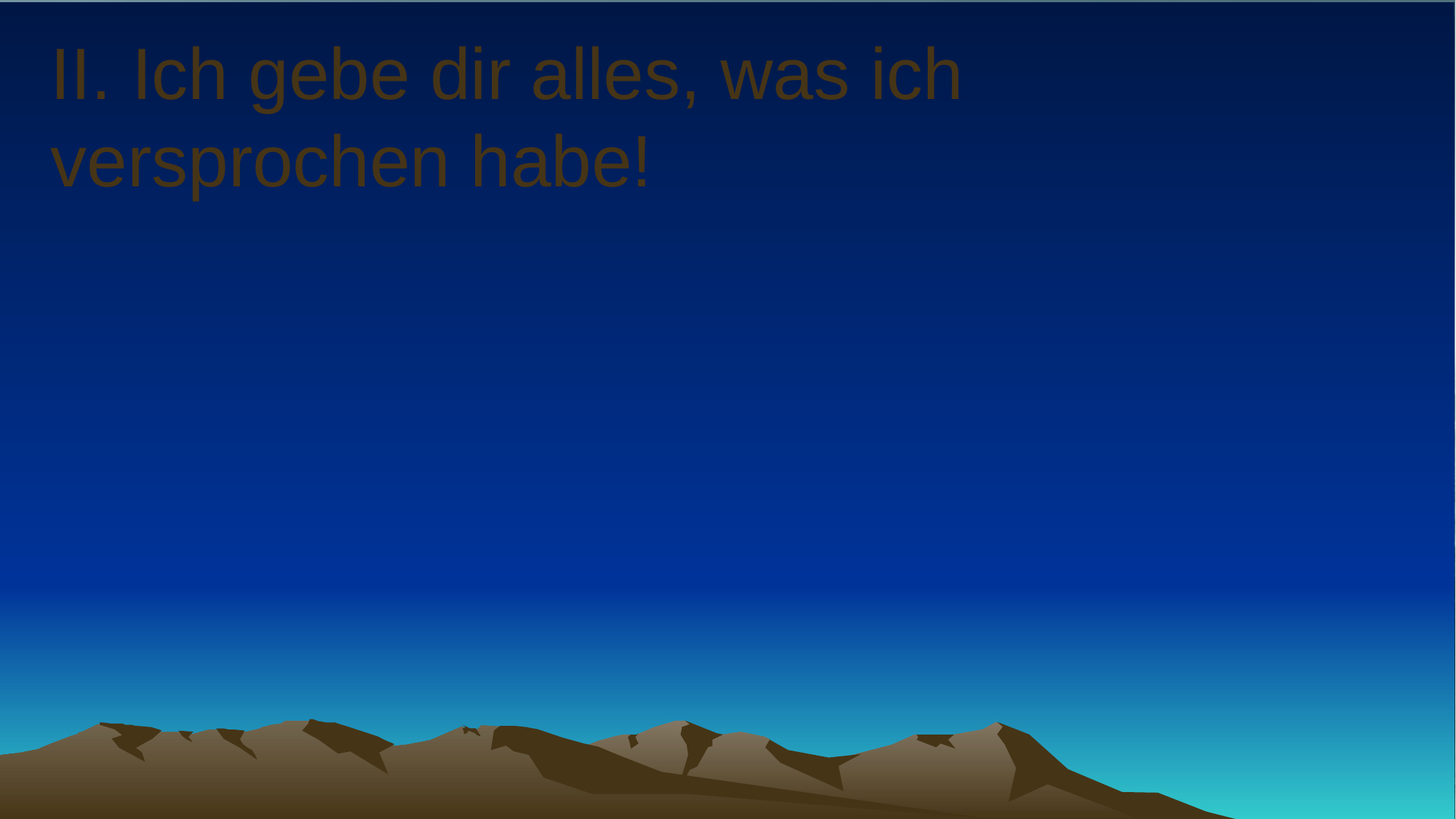

# II. Ich gebe dir alles, was ich versprochen habe!